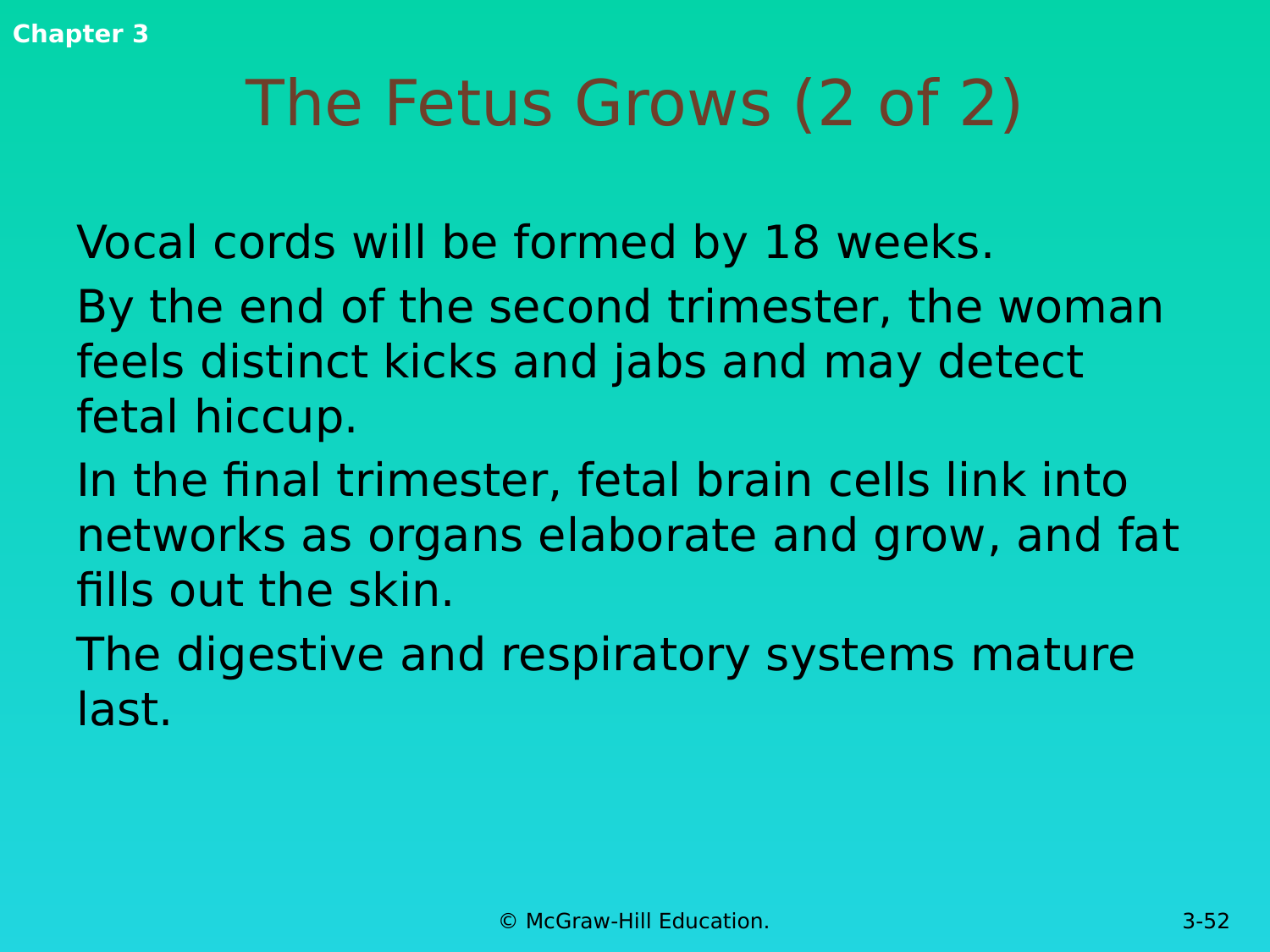

# The Fetus Grows (2 of 2)
Vocal cords will be formed by 18 weeks.
By the end of the second trimester, the woman feels distinct kicks and jabs and may detect fetal hiccup.
In the final trimester, fetal brain cells link into networks as organs elaborate and grow, and fat fills out the skin.
The digestive and respiratory systems mature last.